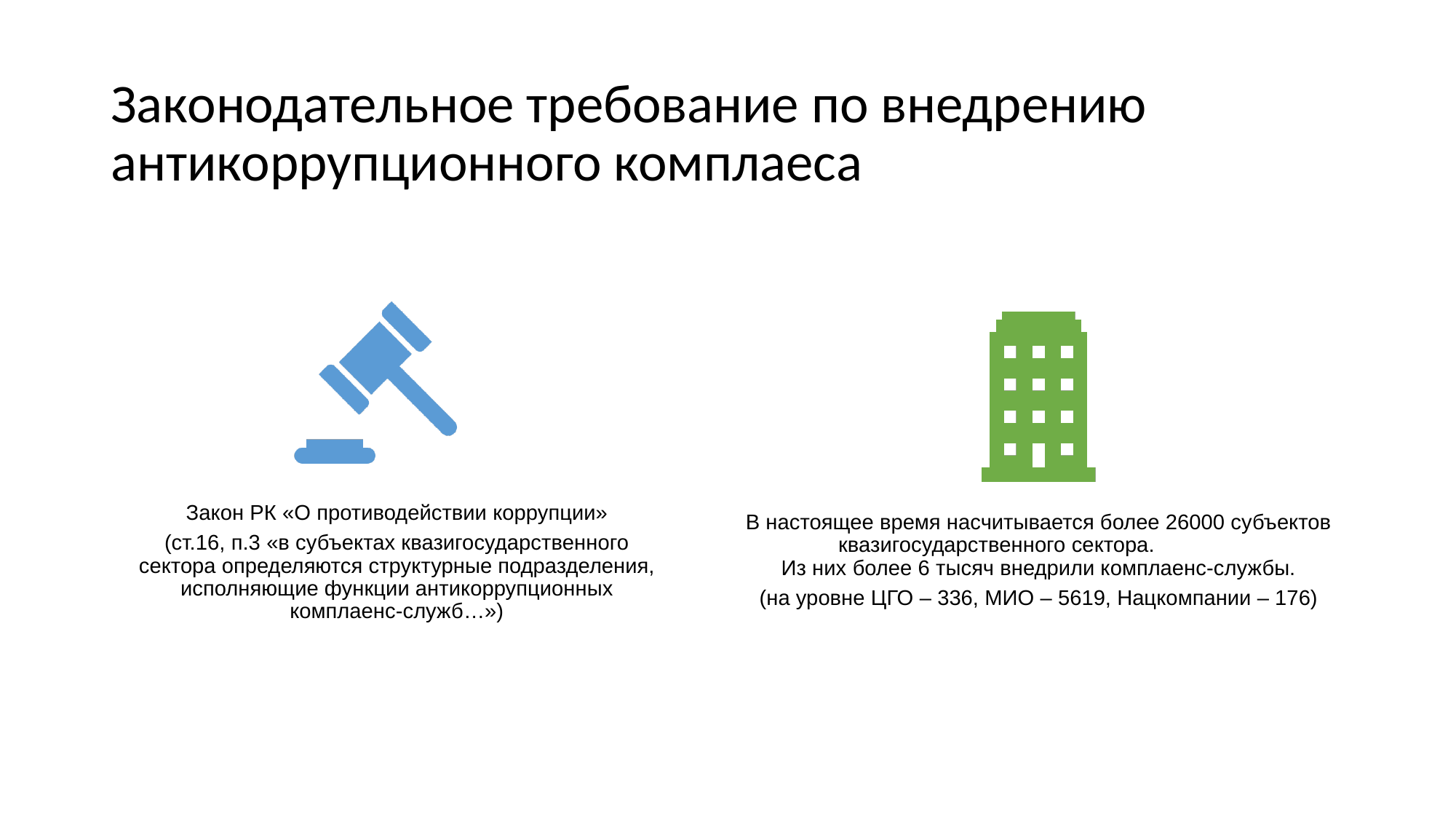

# Законодательное требование по внедрению антикоррупционного комплаеса
Закон РК «О противодействии коррупции»
(ст.16, п.3 «в субъектах квазигосударственного сектора определяются структурные подразделения, исполняющие функции антикоррупционных комплаенс-служб…»)
В настоящее время насчитывается более 26000 субъектов квазигосударственного сектора.
Из них более 6 тысяч внедрили комплаенс-службы.
(на уровне ЦГО – 336, МИО – 5619, Нацкомпании – 176)